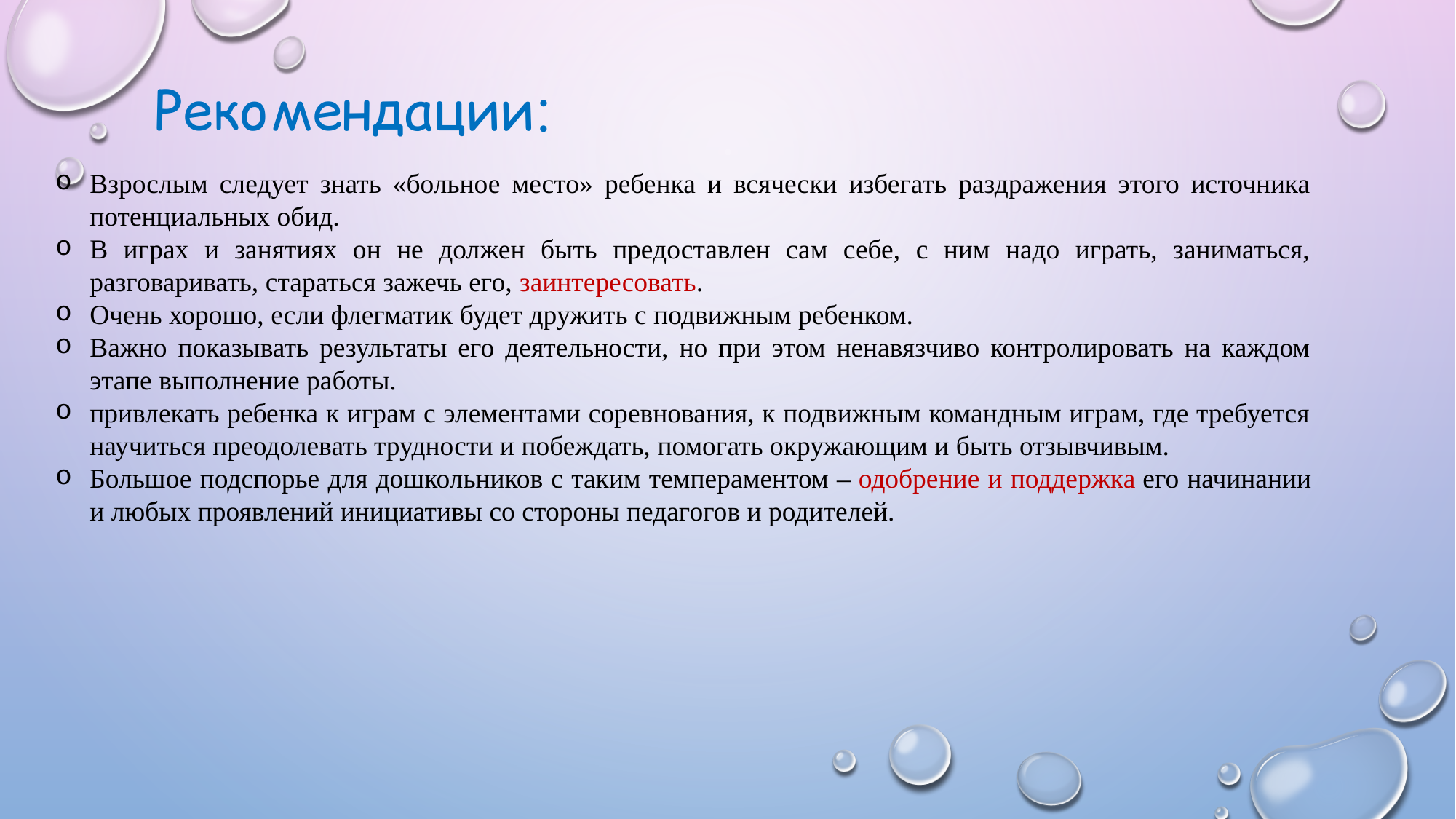

Рекомендации:
Взрослым следует знать «больное место» ребенка и всячески избегать раздражения этого источника потенциальных обид.
В играх и занятиях он не должен быть предоставлен сам себе, с ним надо играть, заниматься, разговаривать, стараться зажечь его, заинтересовать.
Очень хорошо, если флегматик будет дружить с подвижным ребенком.
Важно показывать результаты его деятельности, но при этом ненавязчиво контролировать на каждом этапе выполнение работы.
привлекать ребенка к играм с элементами соревнования, к подвижным командным играм, где требуется научиться преодолевать трудности и побеждать, помогать окружающим и быть отзывчивым.
Большое подспорье для дошкольников с таким темпераментом – одобрение и поддержка его начинании и любых проявлений инициативы со стороны педагогов и родителей.